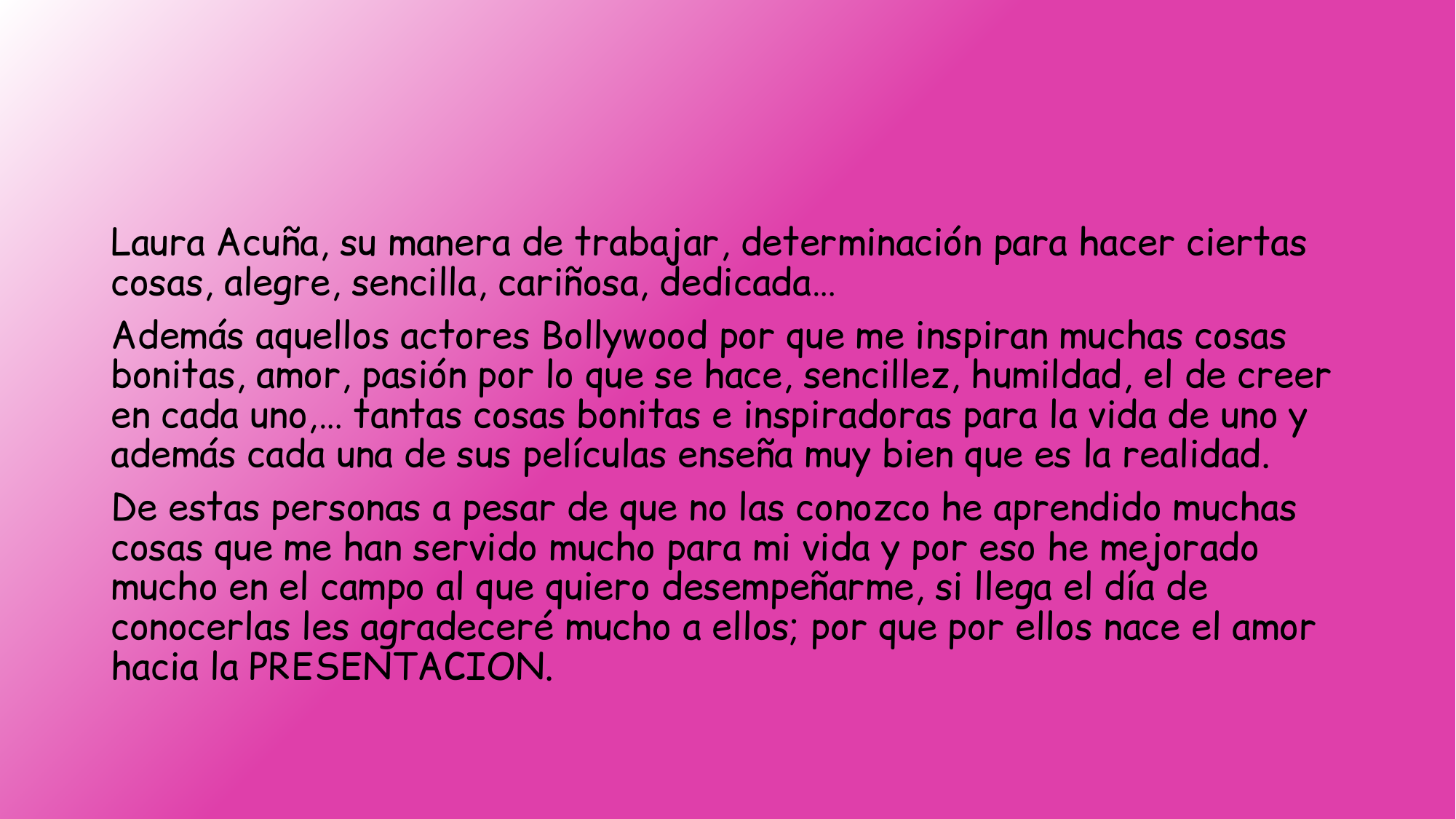

Laura Acuña, su manera de trabajar, determinación para hacer ciertas cosas, alegre, sencilla, cariñosa, dedicada…
Además aquellos actores Bollywood por que me inspiran muchas cosas bonitas, amor, pasión por lo que se hace, sencillez, humildad, el de creer en cada uno,… tantas cosas bonitas e inspiradoras para la vida de uno y además cada una de sus películas enseña muy bien que es la realidad.
De estas personas a pesar de que no las conozco he aprendido muchas cosas que me han servido mucho para mi vida y por eso he mejorado mucho en el campo al que quiero desempeñarme, si llega el día de conocerlas les agradeceré mucho a ellos; por que por ellos nace el amor hacia la PRESENTACION.